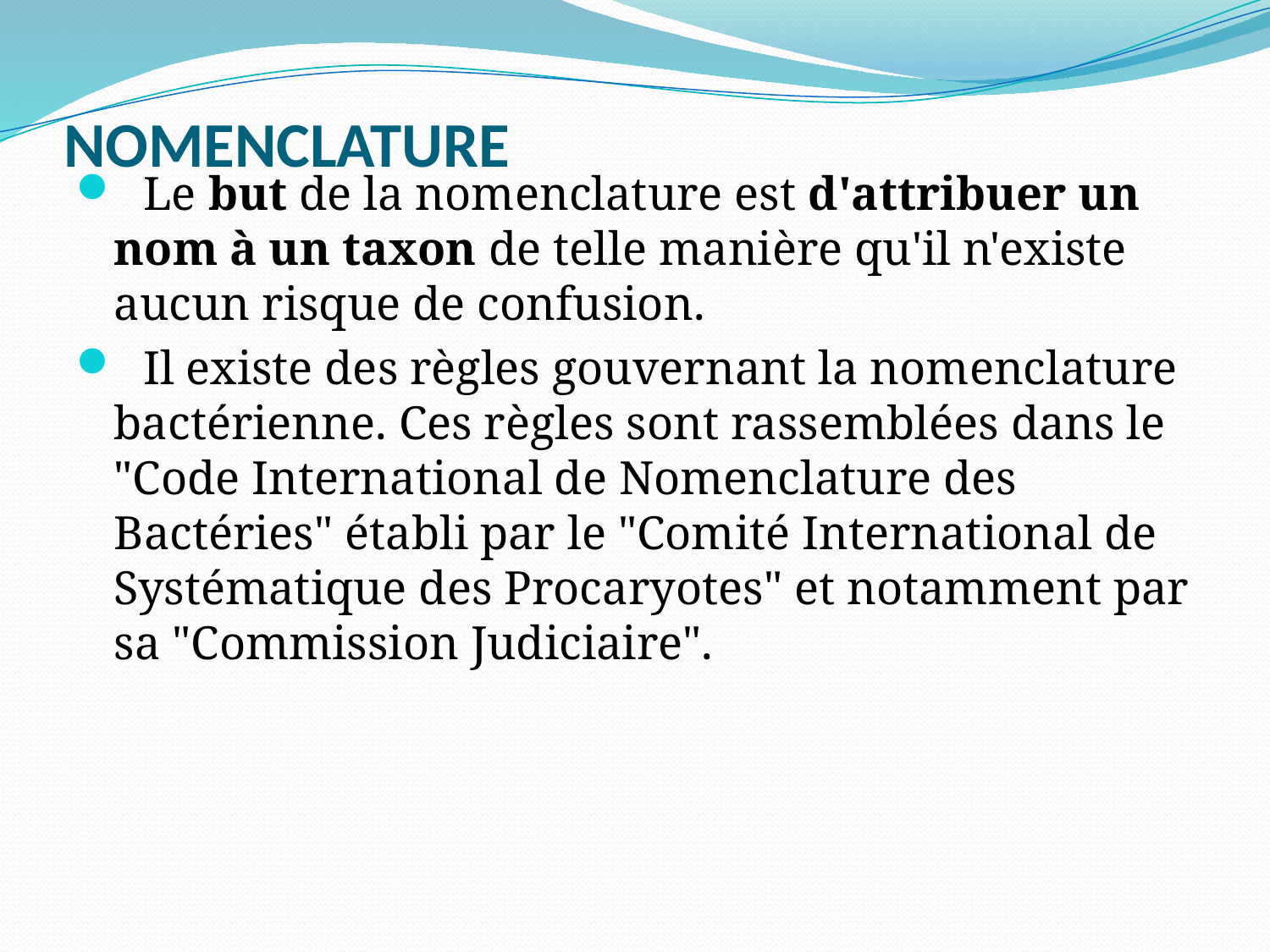

# NOMENCLATURE
  Le but de la nomenclature est d'attribuer un nom à un taxon de telle manière qu'il n'existe aucun risque de confusion.
  Il existe des règles gouvernant la nomenclature bactérienne. Ces règles sont rassemblées dans le "Code International de Nomenclature des Bactéries" établi par le "Comité International de Systématique des Procaryotes" et notamment par sa "Commission Judiciaire".